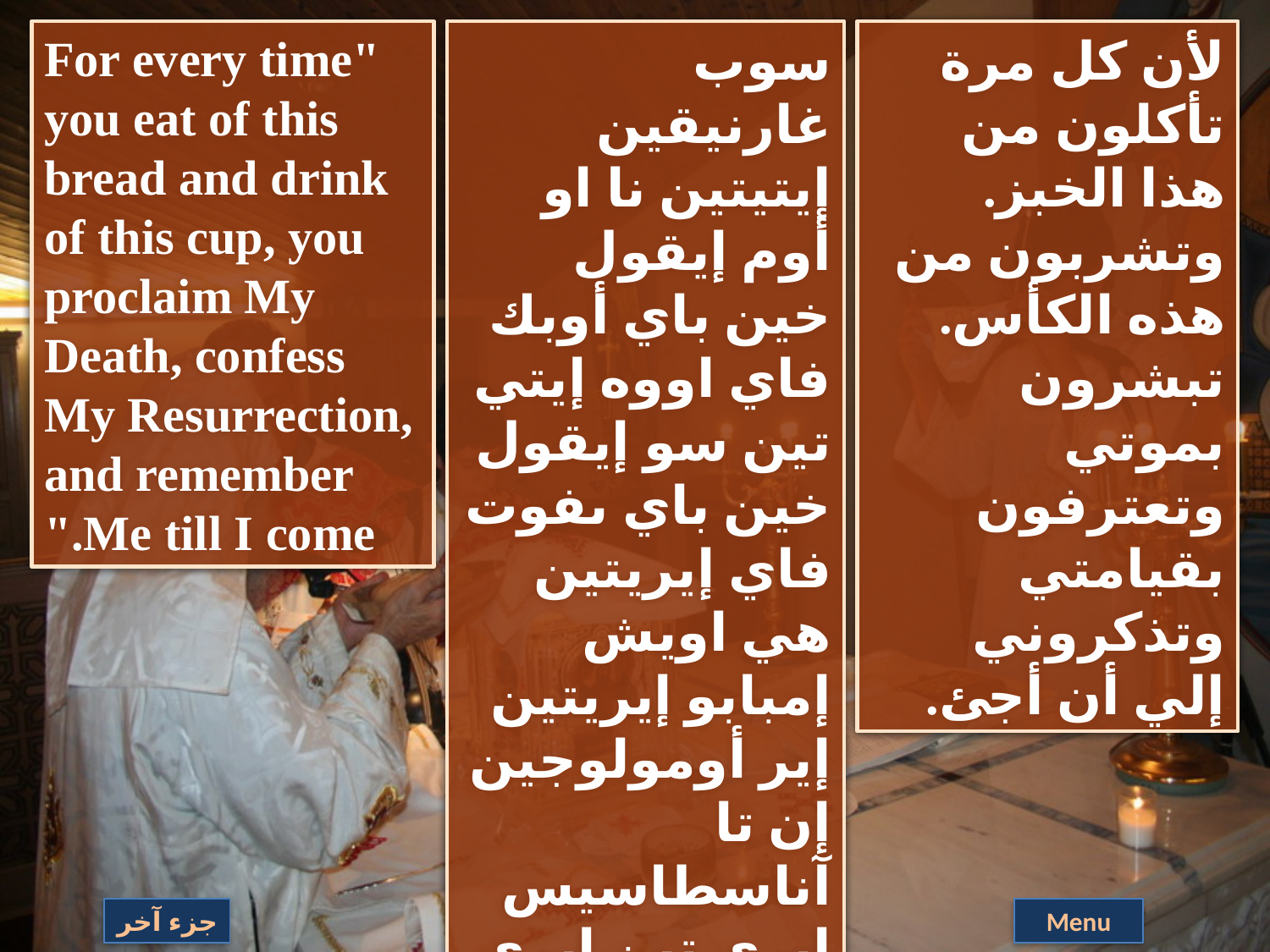

"For every time you eat of this bread and drink of this cup, you proclaim My Death, confess My Resurrection, and remember Me till I come."
سوب غارنيقين إيتيتين نا او أوم إيقول خين باي أوبك فاي اووه إيتي تين سو إيقول خين باي ىفوت فاي إيريتين هي اويش إمبابو إيريتين إير أومولوجين إن تا آناسطاسيس إيري تين إيري إمباميقئي شاتي إي.
لأن كل مرة تأكلون من هذا الخبز. وتشربون من هذه الكأس. تبشرون بموتي وتعترفون بقيامتي وتذكروني إلي أن أجئ.
جزء آخر
Menu